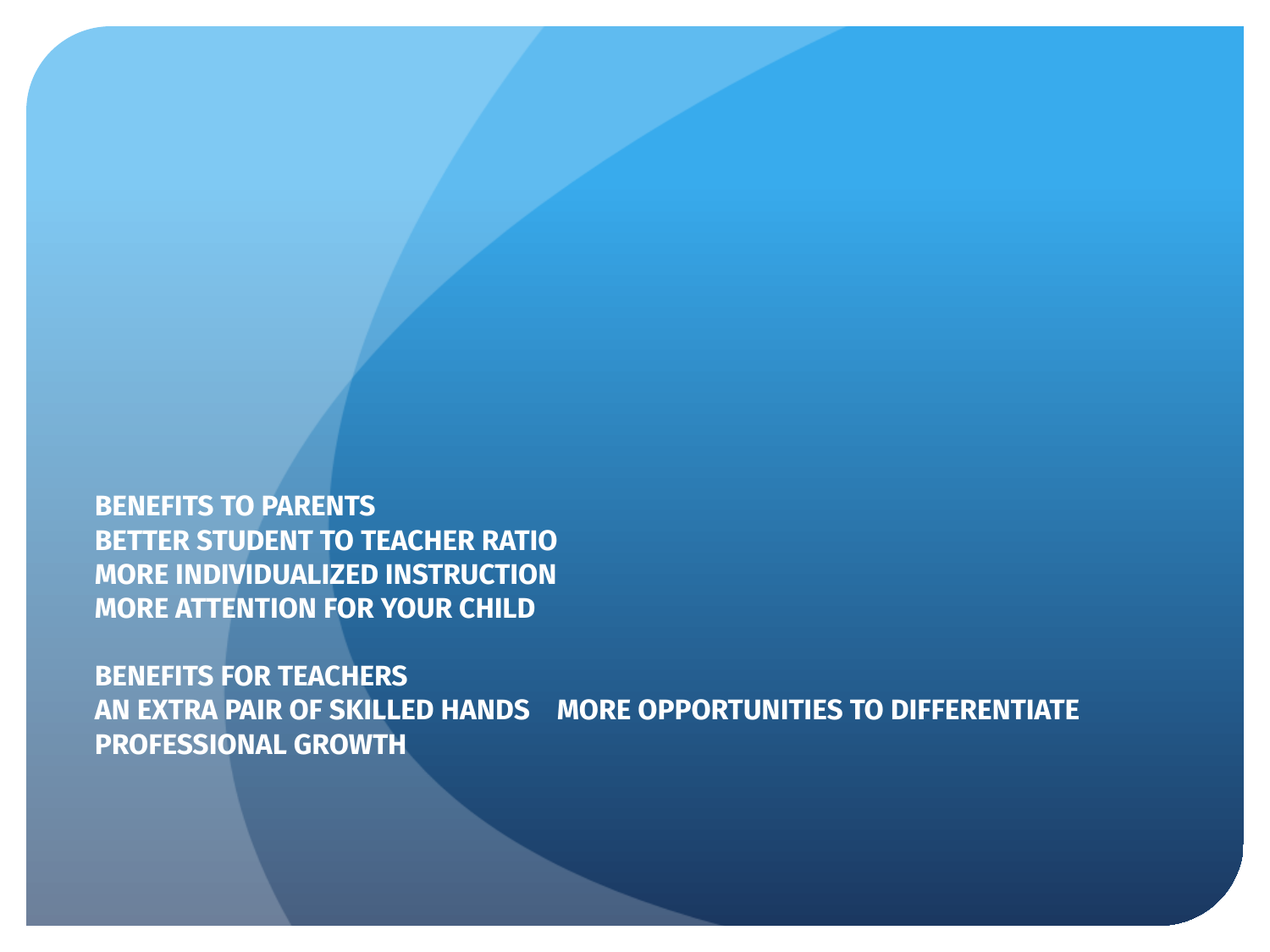

# BENEFITs to Parents Better Student to teacher ratio More Individualized instruction More Attention for your Child Benefits for Teachers An EXTRA Pair of Skilled hands 										More Opportunities to differentiate Professional Growth